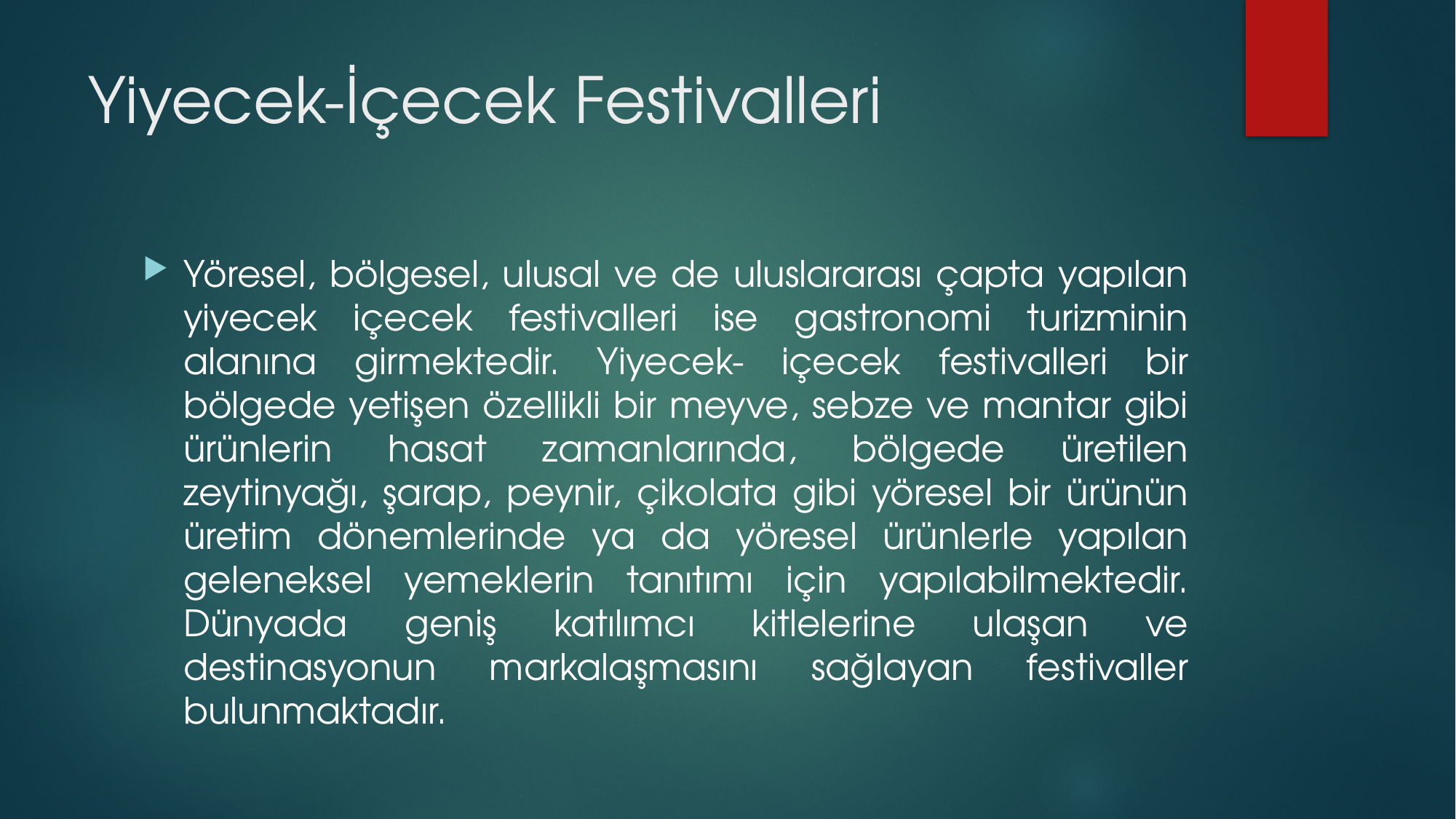

# Yiyecek-İçecek Festivalleri
Yöresel, bölgesel, ulusal ve de uluslararası çapta yapılan yiyecek içecek festivalleri ise gastronomi turizminin alanına girmektedir. Yiyecek- içecek festivalleri bir bölgede yetişen özellikli bir meyve, sebze ve mantar gibi ürünlerin hasat zamanlarında, bölgede üretilen zeytinyağı, şarap, peynir, çikolata gibi yöresel bir ürünün üretim dönemlerinde ya da yöresel ürünlerle yapılan geleneksel yemeklerin tanıtımı için yapılabilmektedir. Dünyada geniş katılımcı kitlelerine ulaşan ve destinasyonun markalaşmasını sağlayan festivaller bulunmaktadır.